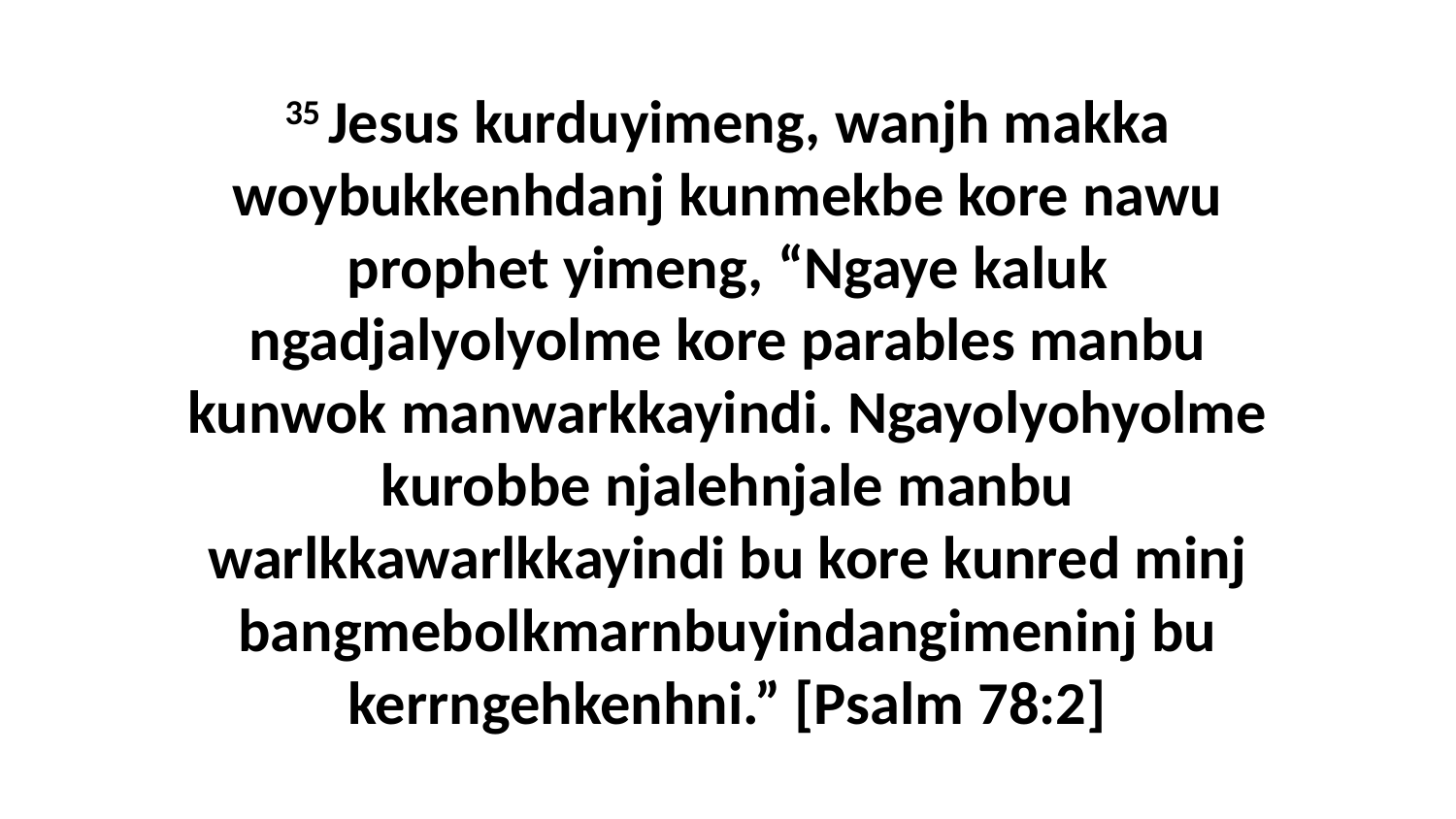

35 Jesus kurduyimeng, wanjh makka woybukkenhdanj kunmekbe kore nawu prophet yimeng, “Ngaye kaluk ngadjalyolyolme kore parables manbu kunwok manwarkkayindi. Ngayolyohyolme kurobbe njalehnjale manbu warlkkawarlkkayindi bu kore kunred minj bangmebolkmarnbuyindangimeninj bu kerrngehkenhni.” [Psalm 78:2]